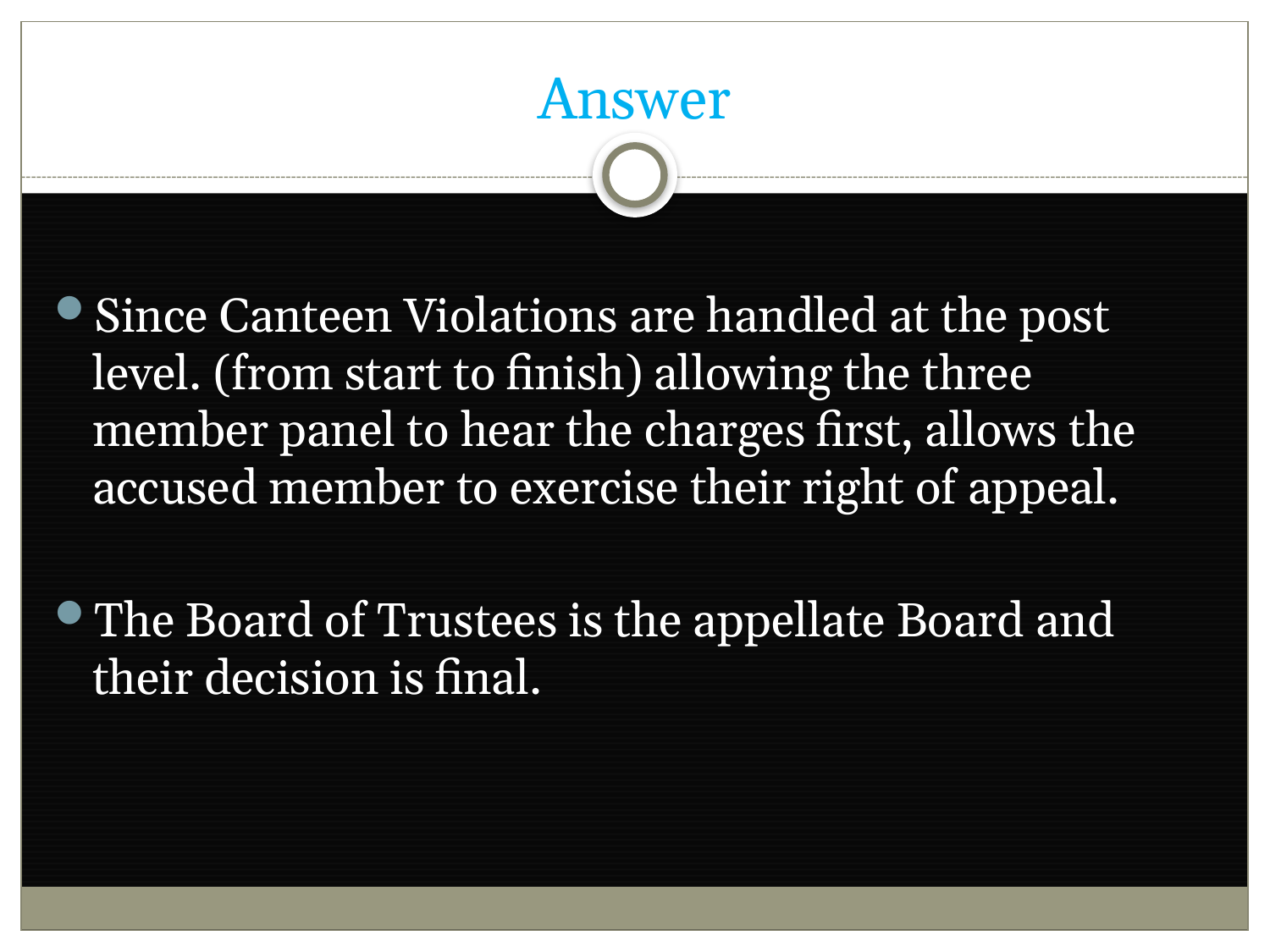

# Answer

Since Canteen Violations are handled at the post level. (from start to finish) allowing the three member panel to hear the charges first, allows the accused member to exercise their right of appeal.

The Board of Trustees is the appellate Board and their decision is final.